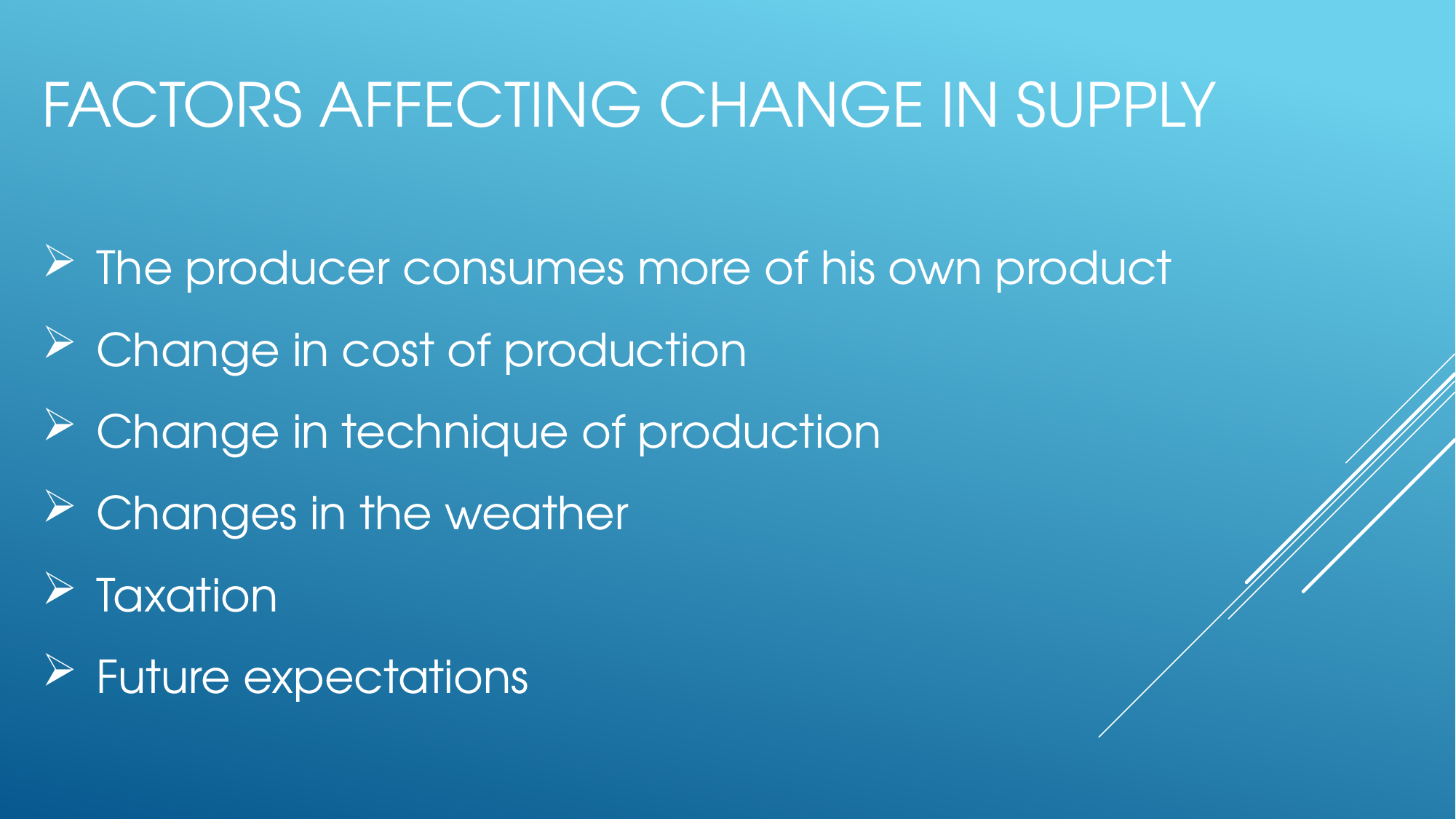

FACTORS AFFECTING CHANGE IN SUPPLY

The producer consumes more of his own product
Change in cost of production
Change in technique of production
Changes in the weather
Taxation
Future expectations